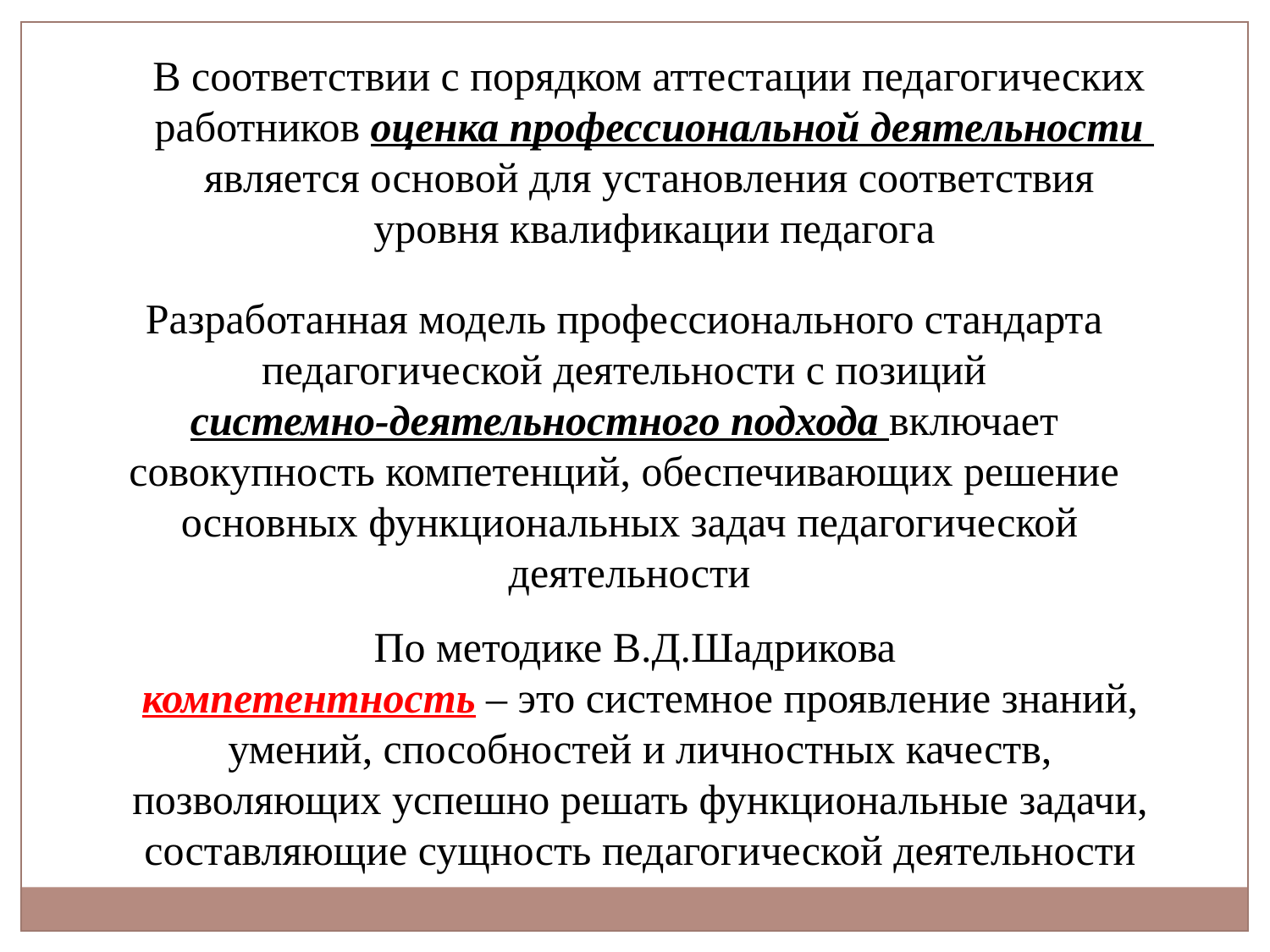

В соответствии с порядком аттестации педагогических
работников оценка профессиональной деятельности
является основой для установления соответствия
уровня квалификации педагога
Разработанная модель профессионального стандарта
педагогической деятельности с позиций
системно-деятельностного подхода включает
совокупность компетенций, обеспечивающих решение
основных функциональных задач педагогической деятельности
По методике В.Д.Шадрикова
компетентность – это системное проявление знаний, умений, способностей и личностных качеств, позволяющих успешно решать функциональные задачи, составляющие сущность педагогической деятельности